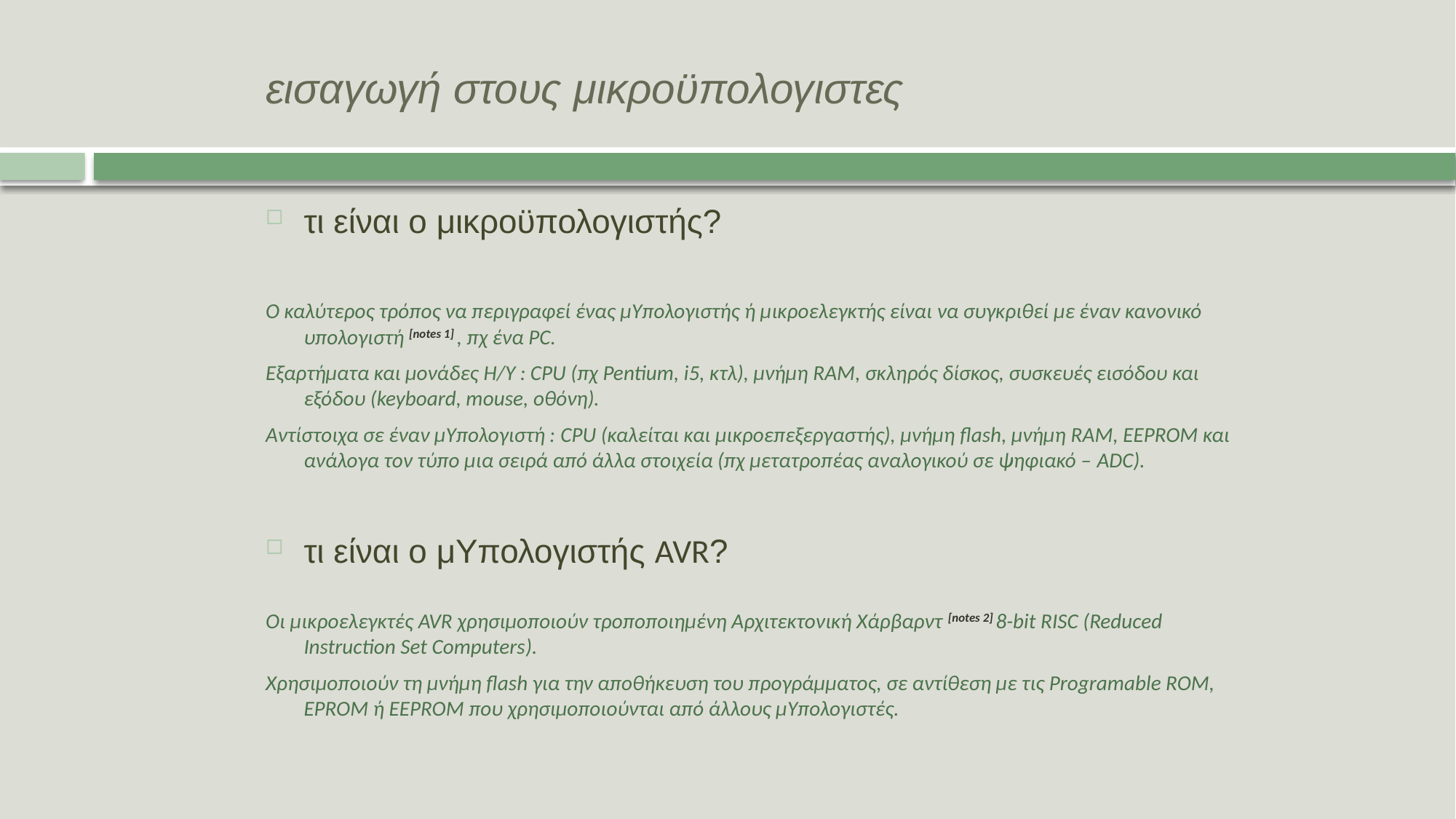

# εισαγωγή στους μικροϋπολογιστες
τι είναι ο μικροϋπολογιστής?

Ο καλύτερος τρόπος να περιγραφεί ένας μΥπολογιστής ή μικροελεγκτής είναι να συγκριθεί με έναν κανονικό υπολογιστή [notes 1] , πχ ένα PC.
Εξαρτήματα και μονάδες H/Y : CPU (πχ Pentium, i5, κτλ), μνήμη RAM, σκληρός δίσκος, συσκευές εισόδου και εξόδου (keyboard, mouse, οθόνη).
Αντίστοιχα σε έναν μΥπολογιστή : CPU (καλείται και μικροεπεξεργαστής), μνήμη flash, μνήμη RAM, EEPROM και ανάλογα τον τύπο μια σειρά από άλλα στοιχεία (πχ μετατροπέας αναλογικού σε ψηφιακό – ADC).

τι είναι ο μΥπολογιστής AVR?

Οι μικροελεγκτές AVR χρησιμοποιούν τροποποιημένη Αρχιτεκτονική Χάρβαρντ [notes 2] 8-bit RISC (Reduced Instruction Set Computers).
Χρησιμοποιούν τη μνήμη flash για την αποθήκευση του προγράμματος, σε αντίθεση με τις Programable ROM, EPROM ή EEPROM που χρησιμοποιούνται από άλλους μΥπολογιστές.